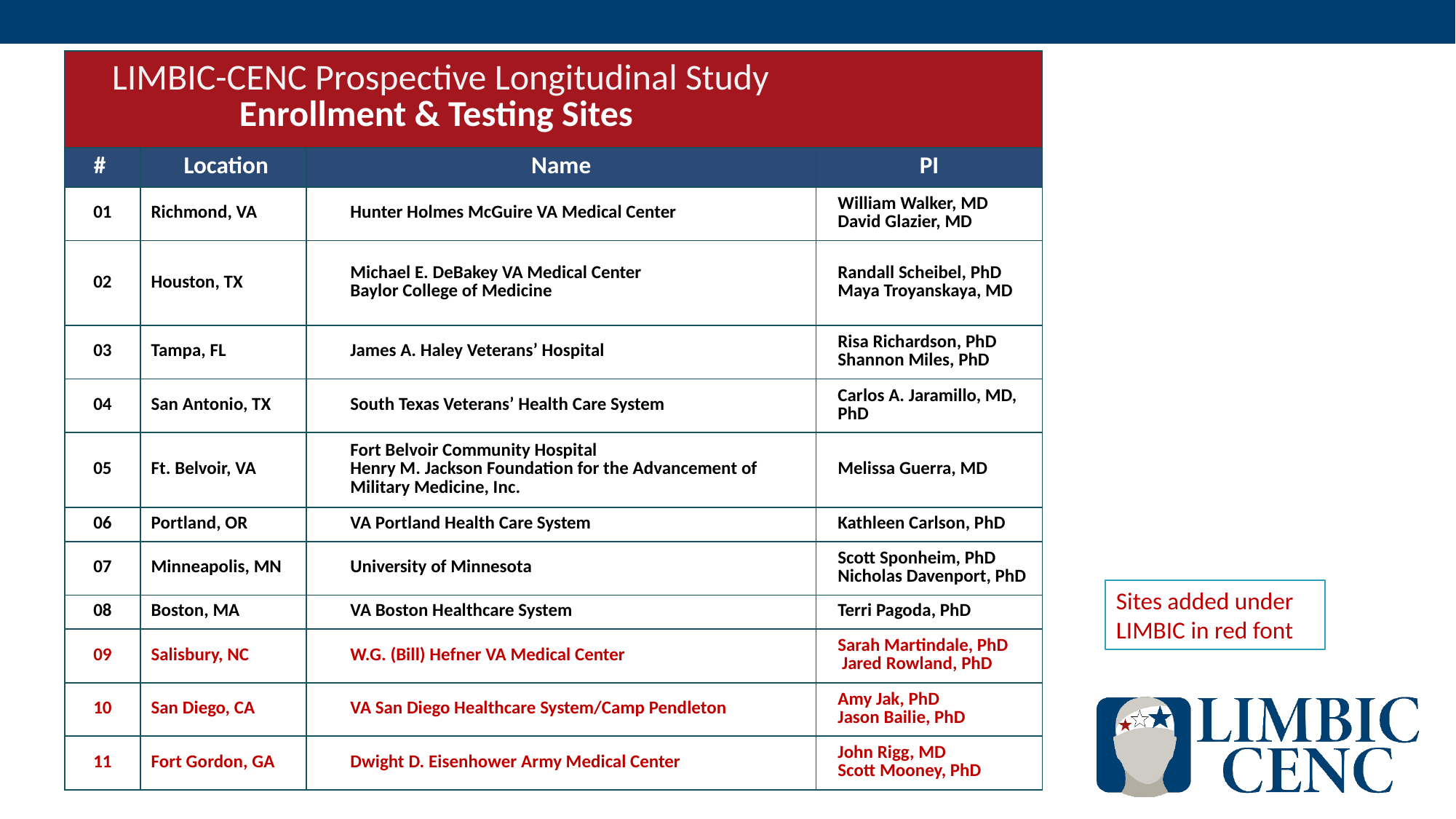

| LIMBIC-CENC Prospective Longitudinal Study Enrollment & Testing Sites |  |  |  |
| --- | --- | --- | --- |
| # | Location | Name | PI |
| 01 | Richmond, VA | Hunter Holmes McGuire VA Medical Center | William Walker, MD David Glazier, MD |
| 02 | Houston, TX | Michael E. DeBakey VA Medical Center Baylor College of Medicine | Randall Scheibel, PhD Maya Troyanskaya, MD |
| 03 | Tampa, FL | James A. Haley Veterans’ Hospital | Risa Richardson, PhD Shannon Miles, PhD |
| 04 | San Antonio, TX | South Texas Veterans’ Health Care System | Carlos A. Jaramillo, MD, PhD |
| 05 | Ft. Belvoir, VA | Fort Belvoir Community Hospital Henry M. Jackson Foundation for the Advancement of Military Medicine, Inc. | Melissa Guerra, MD |
| 06 | Portland, OR | VA Portland Health Care System | Kathleen Carlson, PhD |
| 07 | Minneapolis, MN | University of Minnesota | Scott Sponheim, PhD Nicholas Davenport, PhD |
| 08 | Boston, MA | VA Boston Healthcare System | Terri Pagoda, PhD |
| 09 | Salisbury, NC | W.G. (Bill) Hefner VA Medical Center | Sarah Martindale, PhD Jared Rowland, PhD |
| 10 | San Diego, CA | VA San Diego Healthcare System/Camp Pendleton | Amy Jak, PhD Jason Bailie, PhD |
| 11 | Fort Gordon, GA | Dwight D. Eisenhower Army Medical Center | John Rigg, MD Scott Mooney, PhD |
Sites added under LIMBIC in red font